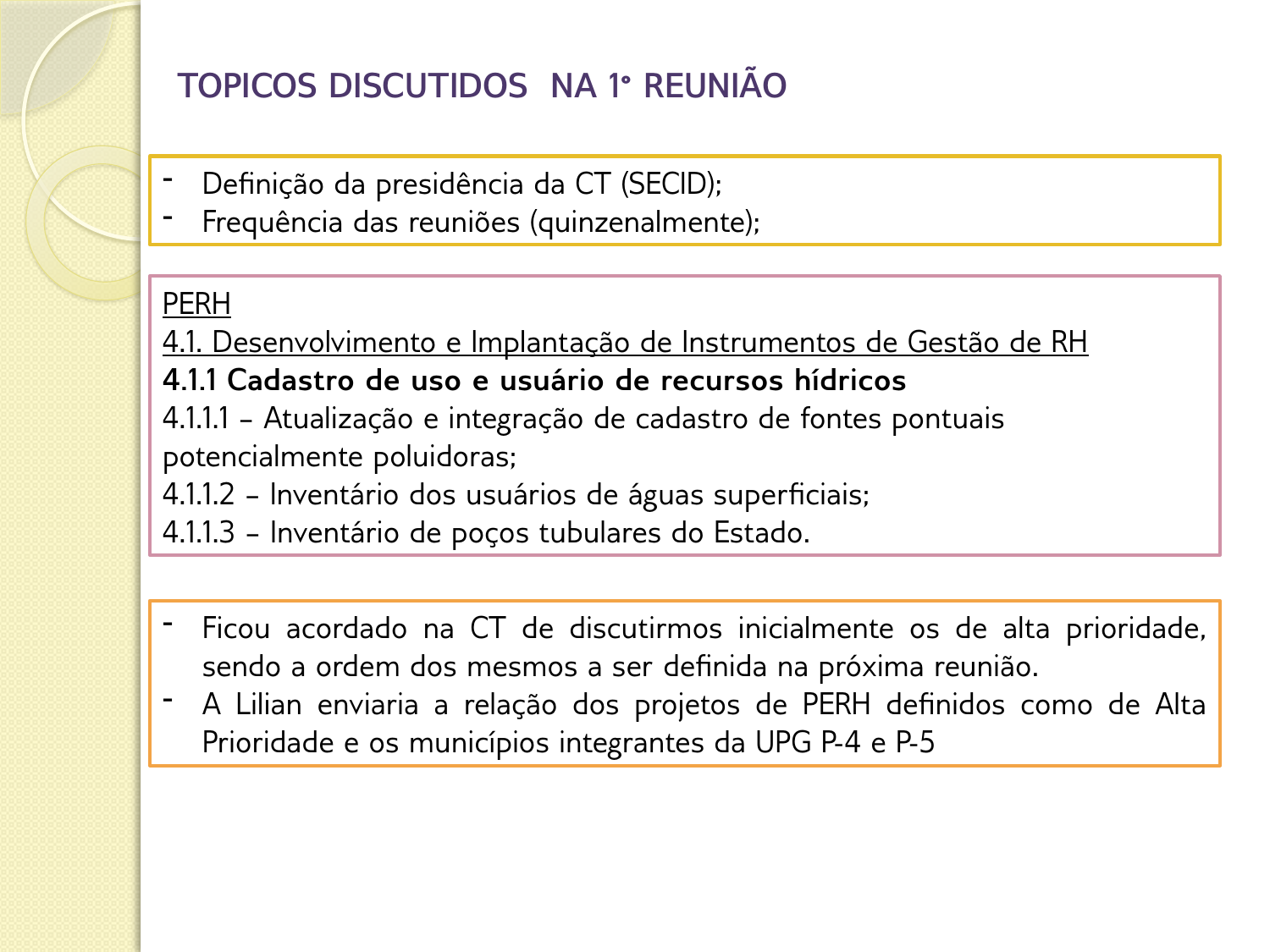

TOPICOS DISCUTIDOS  NA 1° REUNIÃO
Definição da presidência da CT (SECID);
Frequência das reuniões (quinzenalmente);
PERH
4.1. Desenvolvimento e Implantação de Instrumentos de Gestão de RH
4.1.1 Cadastro de uso e usuário de recursos hídricos
4.1.1.1 – Atualização e integração de cadastro de fontes pontuais potencialmente poluidoras;
4.1.1.2 – Inventário dos usuários de águas superficiais;
4.1.1.3 – Inventário de poços tubulares do Estado.
Ficou acordado na CT de discutirmos inicialmente os de alta prioridade, sendo a ordem dos mesmos a ser definida na próxima reunião.
A Lilian enviaria a relação dos projetos de PERH definidos como de Alta Prioridade e os municípios integrantes da UPG P-4 e P-5